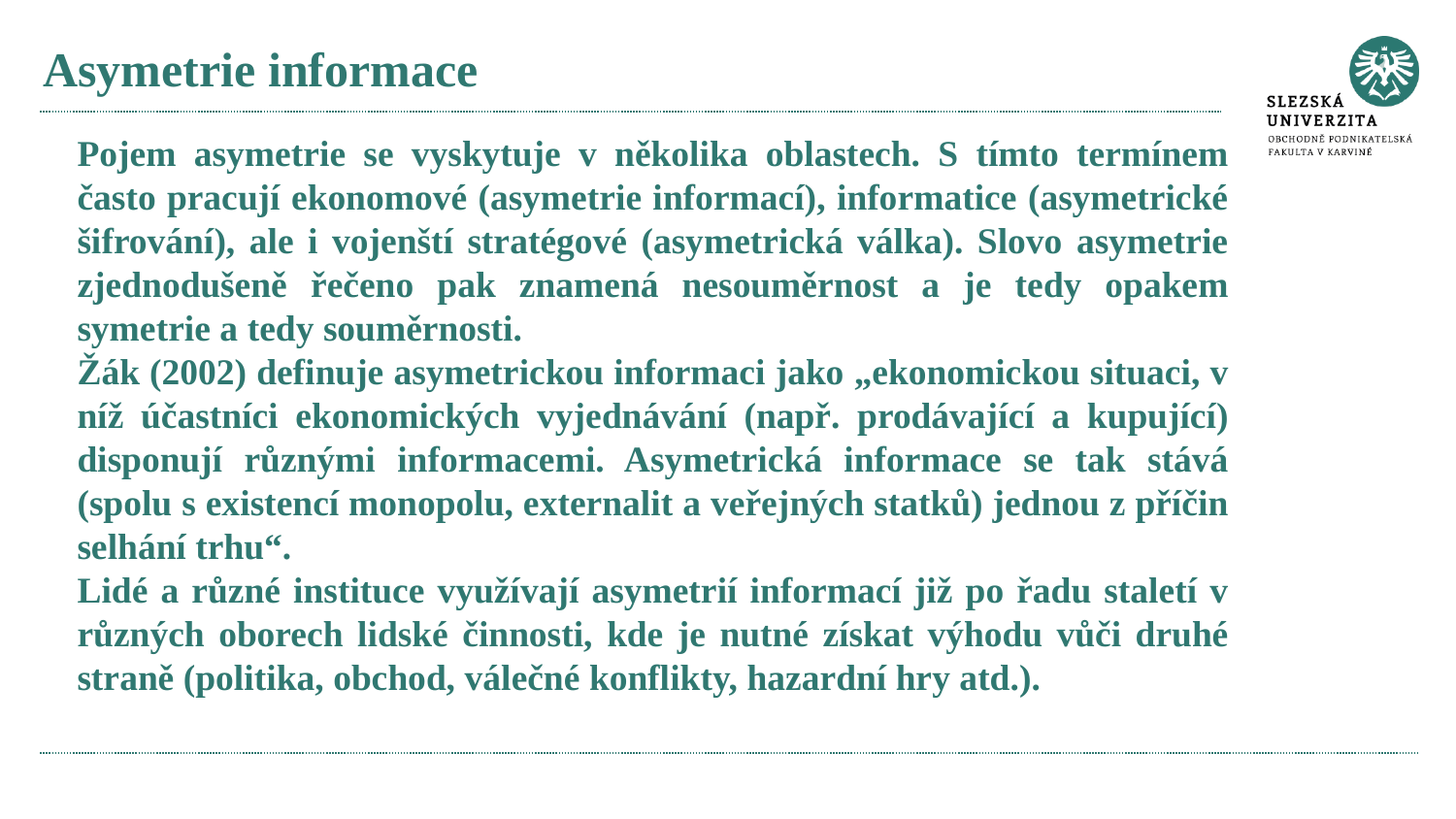

# Asymetrie informace
Pojem asymetrie se vyskytuje v několika oblastech. S tímto termínem často pracují ekonomové (asymetrie informací), informatice (asymetrické šifrování), ale i vojenští stratégové (asymetrická válka). Slovo asymetrie zjednodušeně řečeno pak znamená nesouměrnost a je tedy opakem symetrie a tedy souměrnosti.
Žák (2002) definuje asymetrickou informaci jako „ekonomickou situaci, v níž účastníci ekonomických vyjednávání (např. prodávající a kupující) disponují různými informacemi. Asymetrická informace se tak stává (spolu s existencí monopolu, externalit a veřejných statků) jednou z příčin selhání trhu“.
Lidé a různé instituce využívají asymetrií informací již po řadu staletí v různých oborech lidské činnosti, kde je nutné získat výhodu vůči druhé straně (politika, obchod, válečné konflikty, hazardní hry atd.).